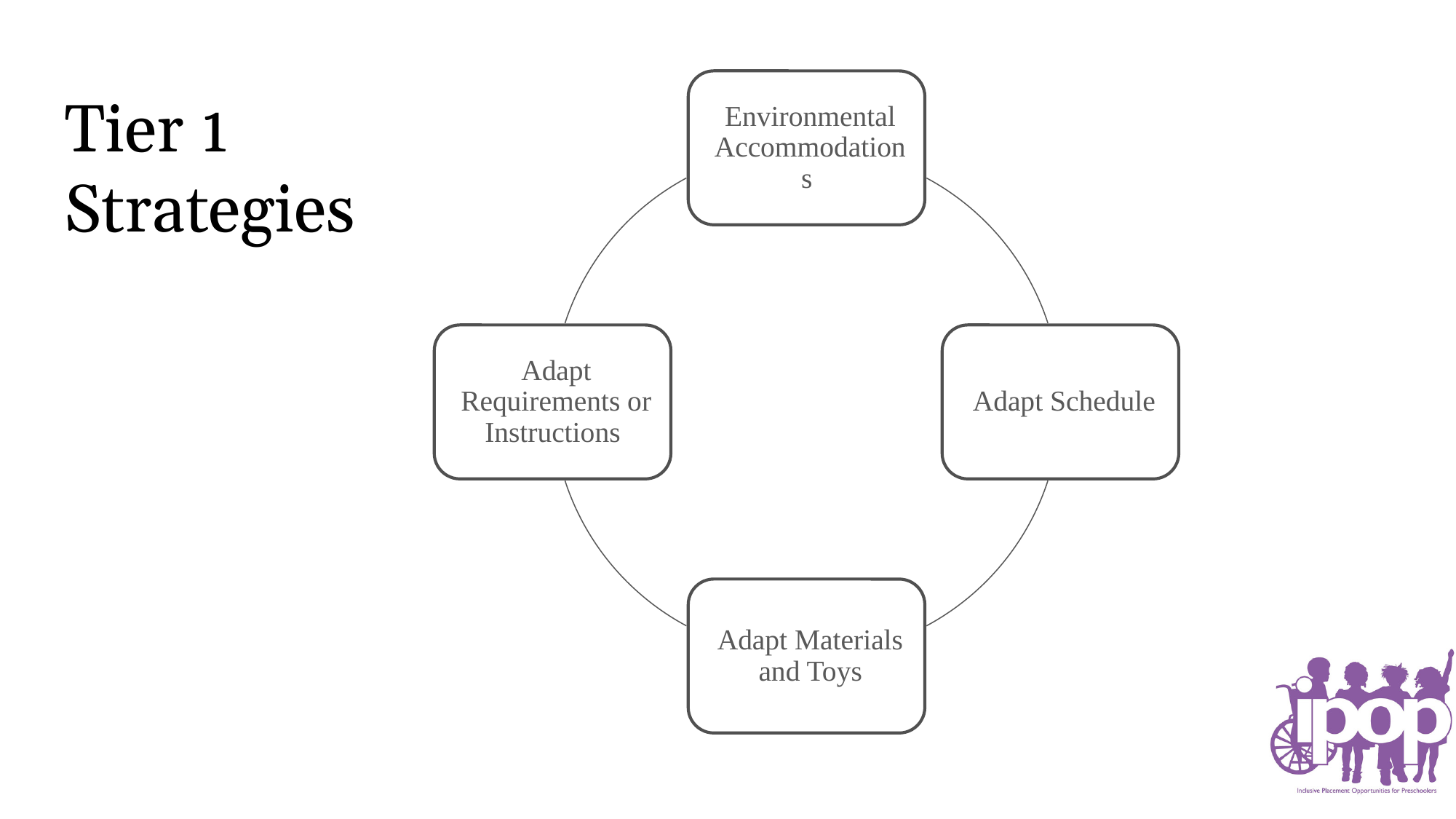

# Tier 1 Strategies
Environmental Accommodations
Adapt Schedule
Adapt Materials and Toys
Adapt Requirements or Instructions